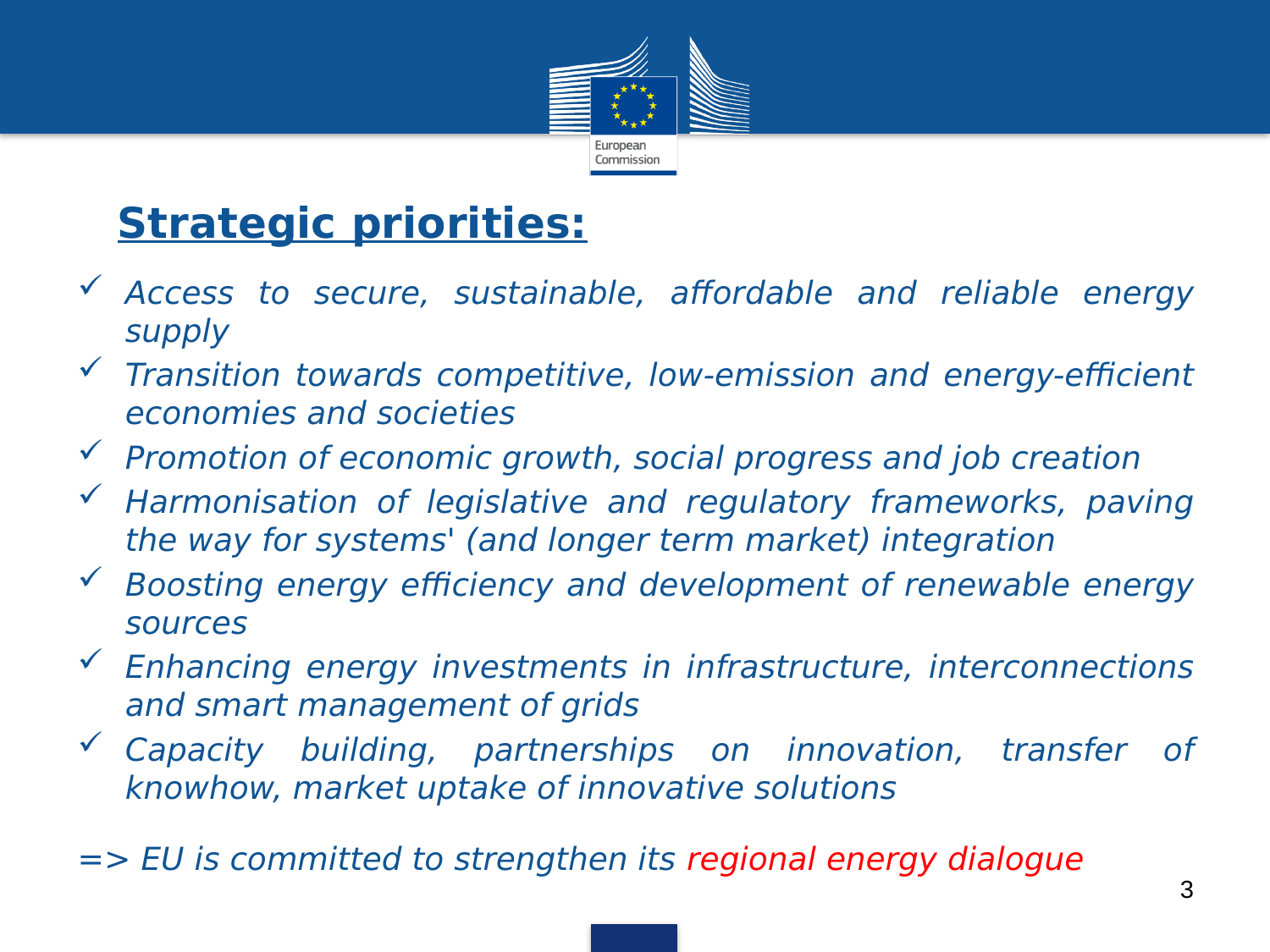

# Strategic priorities:
Access to secure, sustainable, affordable and reliable energy supply
Transition towards competitive, low-emission and energy-efficient economies and societies
Promotion of economic growth, social progress and job creation
Harmonisation of legislative and regulatory frameworks, paving the way for systems' (and longer term market) integration
Boosting energy efficiency and development of renewable energy sources
Enhancing energy investments in infrastructure, interconnections and smart management of grids
Capacity building, partnerships on innovation, transfer of knowhow, market uptake of innovative solutions

=> EU is committed to strengthen its regional energy dialogue

3